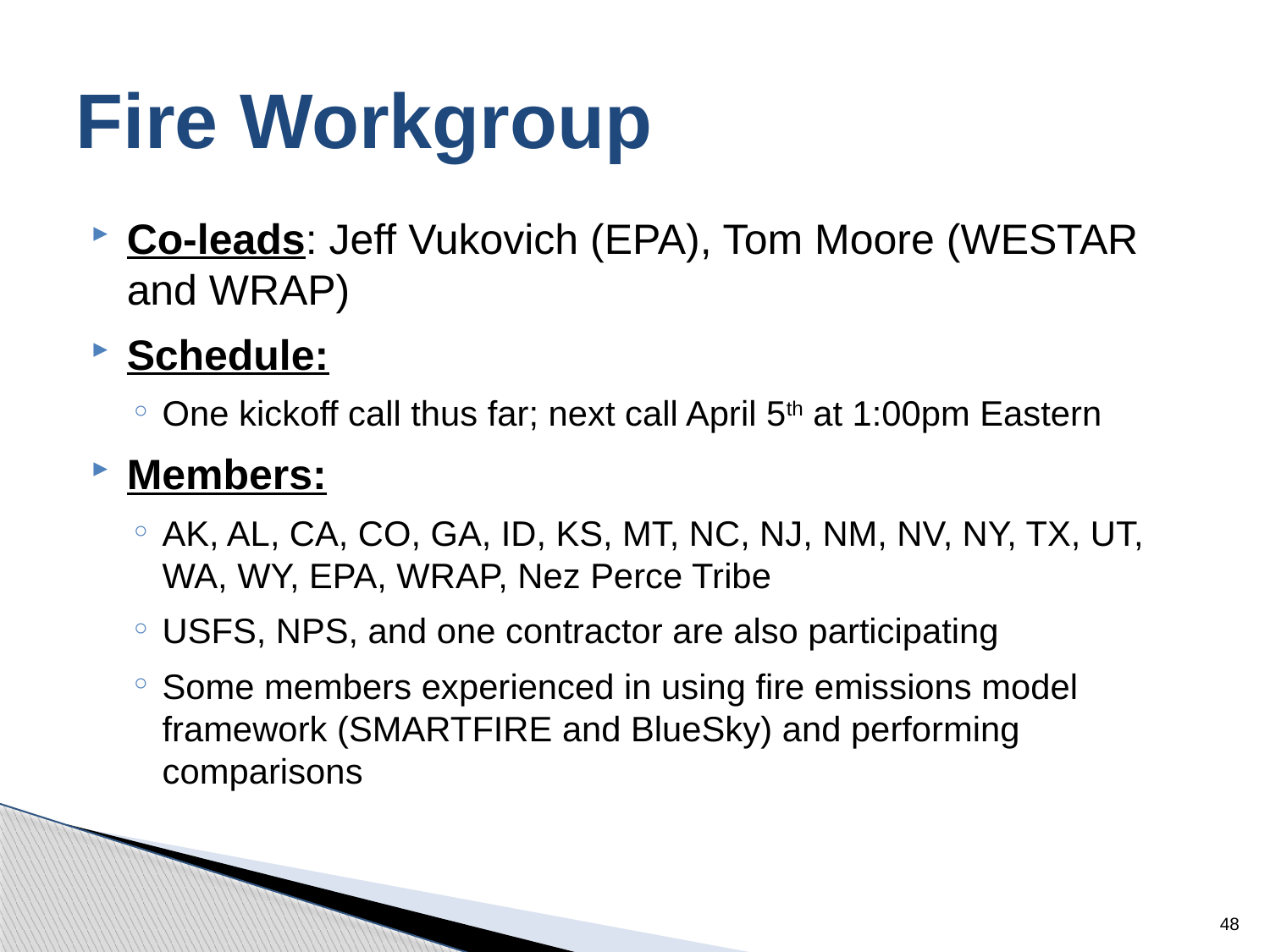

# Fire Workgroup
Co-leads: Jeff Vukovich (EPA), Tom Moore (WESTAR and WRAP)
Schedule:
One kickoff call thus far; next call April 5th at 1:00pm Eastern
Members:
AK, AL, CA, CO, GA, ID, KS, MT, NC, NJ, NM, NV, NY, TX, UT, WA, WY, EPA, WRAP, Nez Perce Tribe
USFS, NPS, and one contractor are also participating
Some members experienced in using fire emissions model framework (SMARTFIRE and BlueSky) and performing comparisons

48